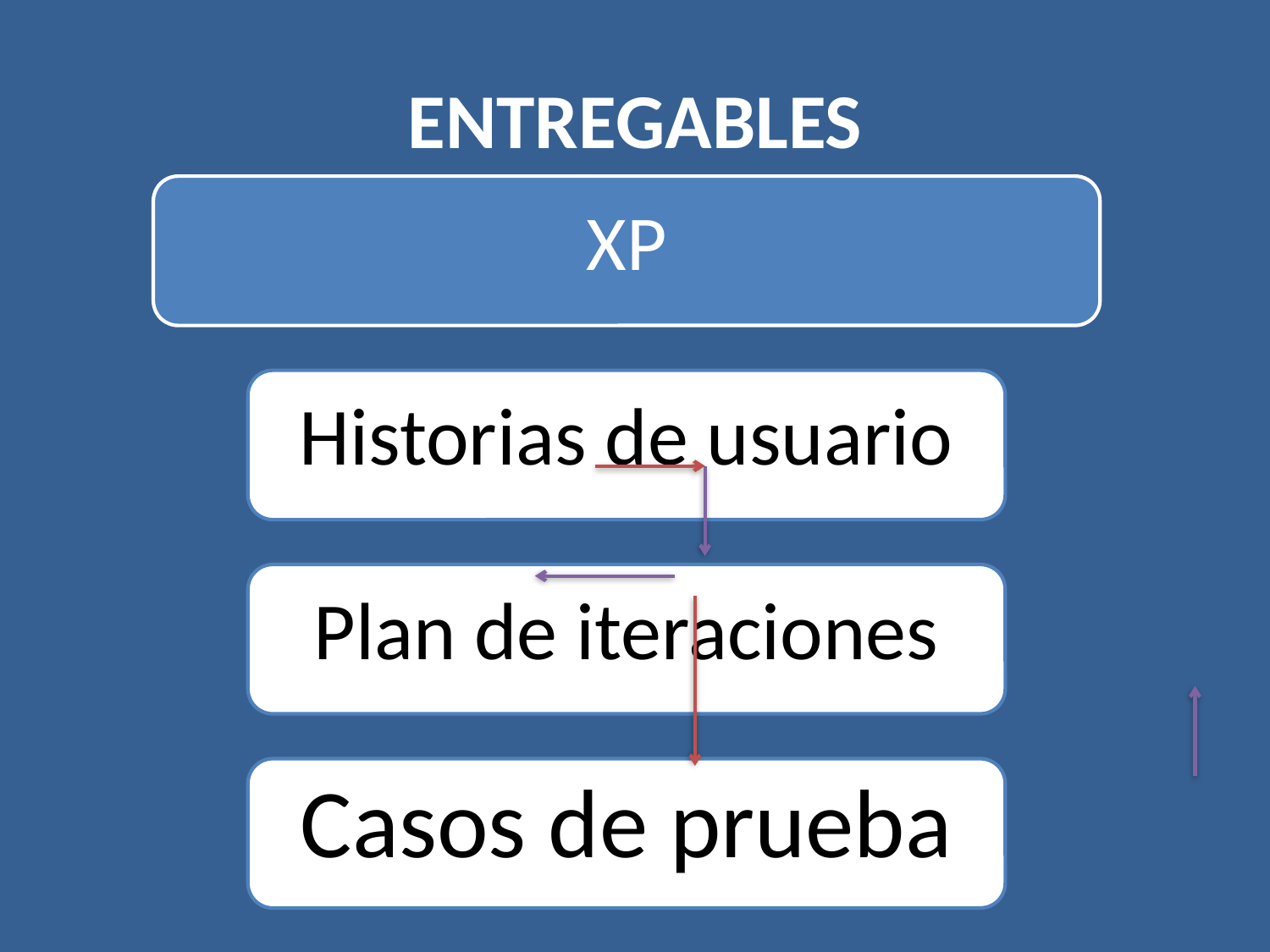

# ENTREGABLES
XP
Historias de usuario
Casos de prueba
Plan de iteraciones